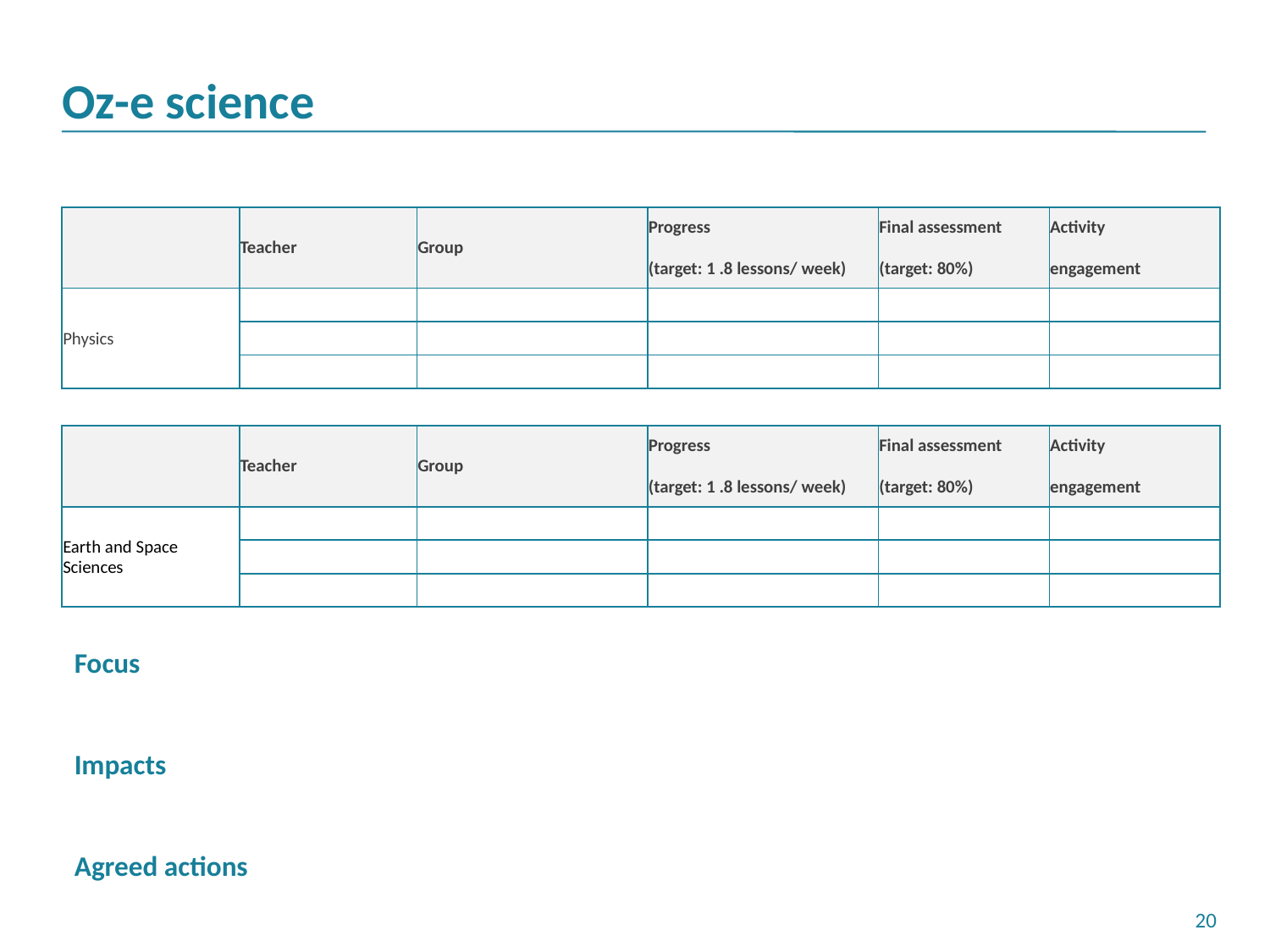

# Oz-e science
|  | Teacher | Group | Progress (target: 1 .8 lessons/ week) | Final assessment (target: 80%) | Activity engagement |
| --- | --- | --- | --- | --- | --- |
| Physics |  |  |  |  |  |
|  |  |  |  |  |  |
|  |  |  |  |  |  |
|  | Teacher | Group | Progress (target: 1 .8 lessons/ week) | Final assessment (target: 80%) | Activity engagement |
| --- | --- | --- | --- | --- | --- |
| Earth and Space Sciences |  |  |  |  |  |
|  |  |  |  |  |  |
|  |  |  |  |  |  |
Focus

Impacts

Agreed actions
20